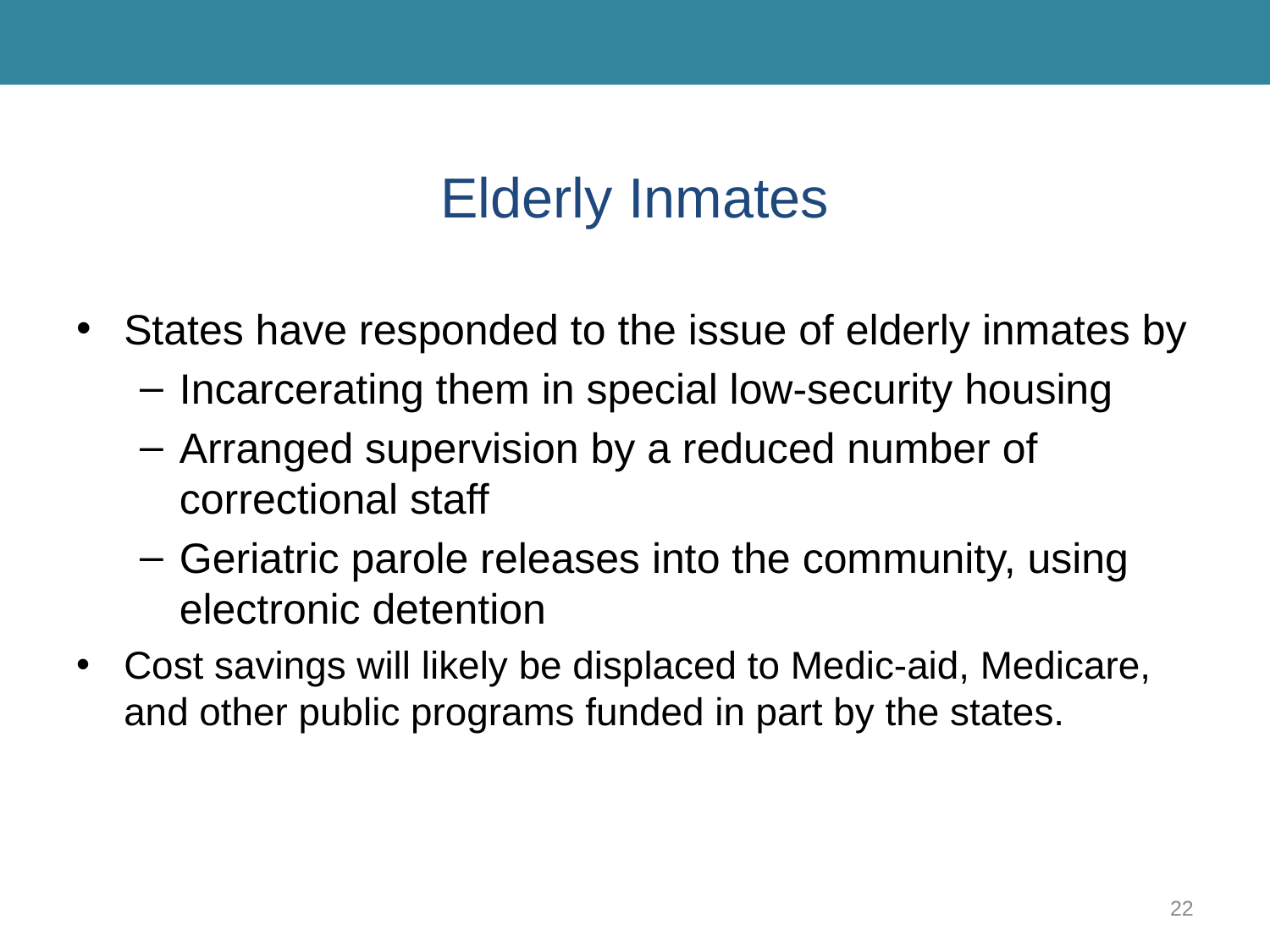

# Elderly Inmates
States have responded to the issue of elderly inmates by
Incarcerating them in special low-security housing
Arranged supervision by a reduced number of correctional staff
Geriatric parole releases into the community, using electronic detention
Cost savings will likely be displaced to Medic-aid, Medicare, and other public programs funded in part by the states.

22